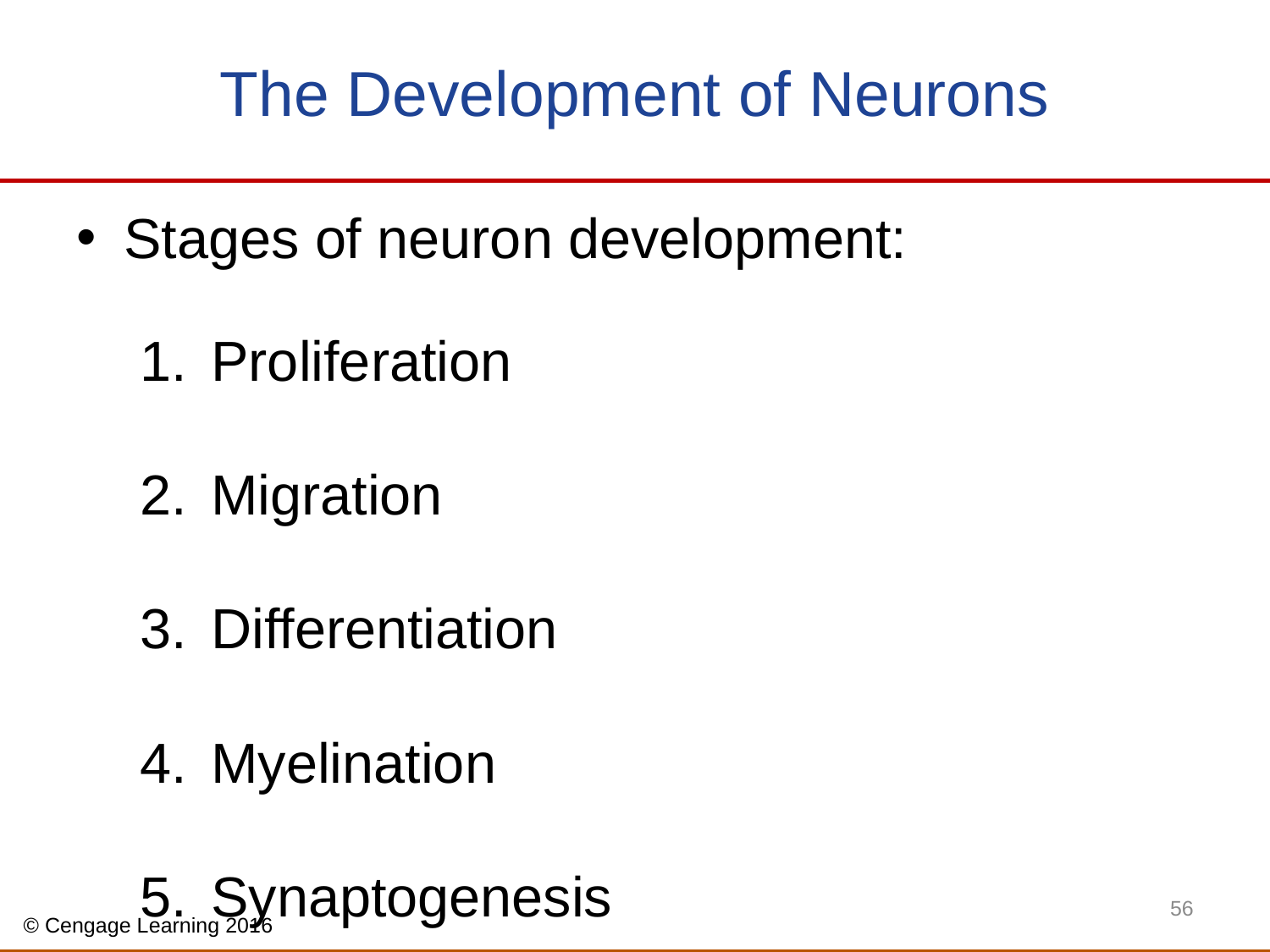

# The Development of Neurons
Stages of neuron development:

Proliferation

Migration

Differentiation

Myelination

Synaptogenesis
56